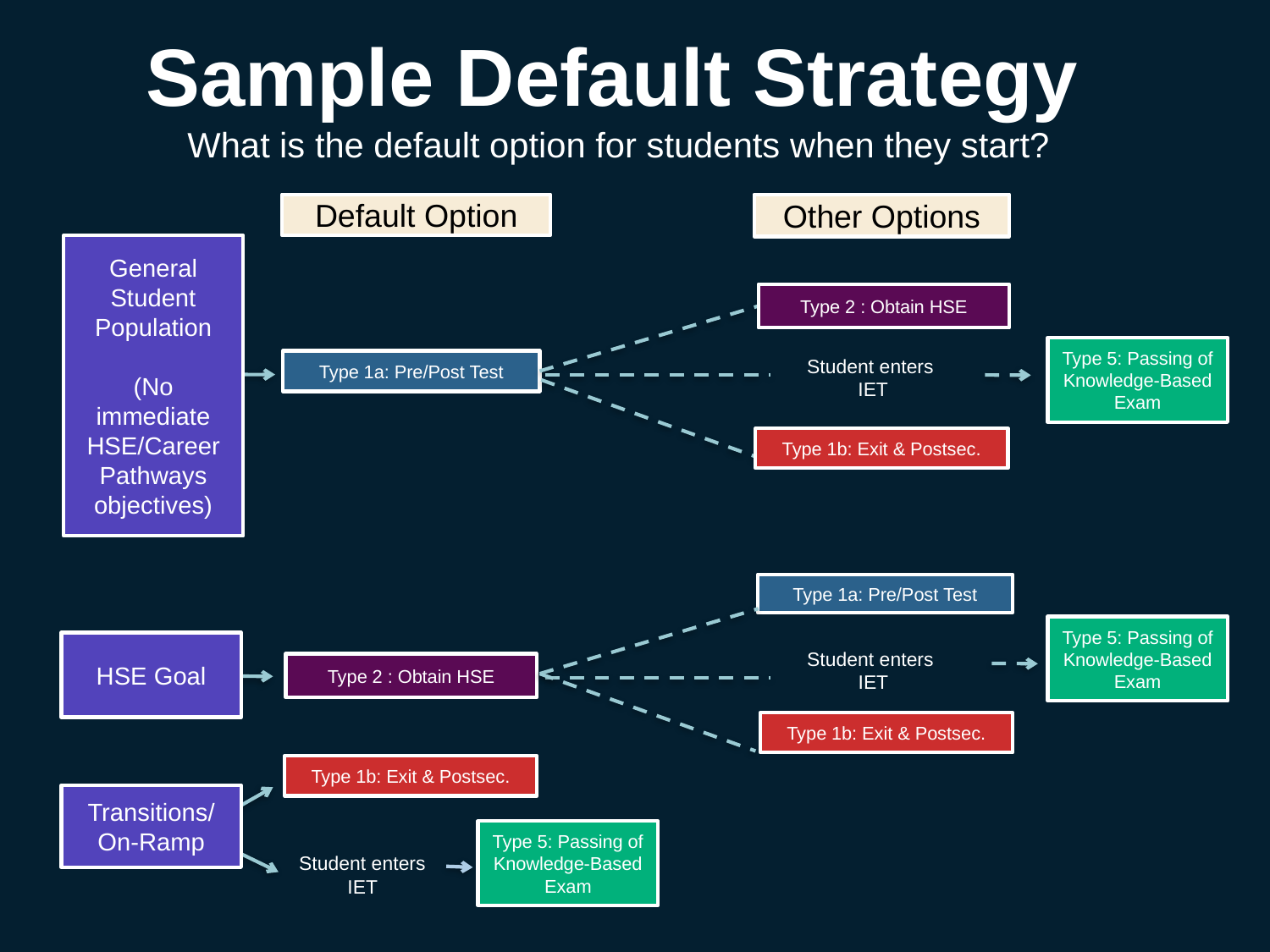

# Sample Default Strategy What is the default option for students when they start?
Default Option
Other Options
General Student Population

(No immediate HSE/Career Pathways objectives)
Type 2 : Obtain HSE
Type 5: Passing of Knowledge-Based Exam
Type 1a: Pre/Post Test
Student enters
IET
Type 1b: Exit & Postsec.
Type 1a: Pre/Post Test
Type 5: Passing of Knowledge-Based Exam
HSE Goal
Student enters
IET
Type 2 : Obtain HSE
Type 1b: Exit & Postsec.
Type 1b: Exit & Postsec.
Transitions/ On-Ramp
Type 5: Passing of Knowledge-Based Exam
Student enters
IET